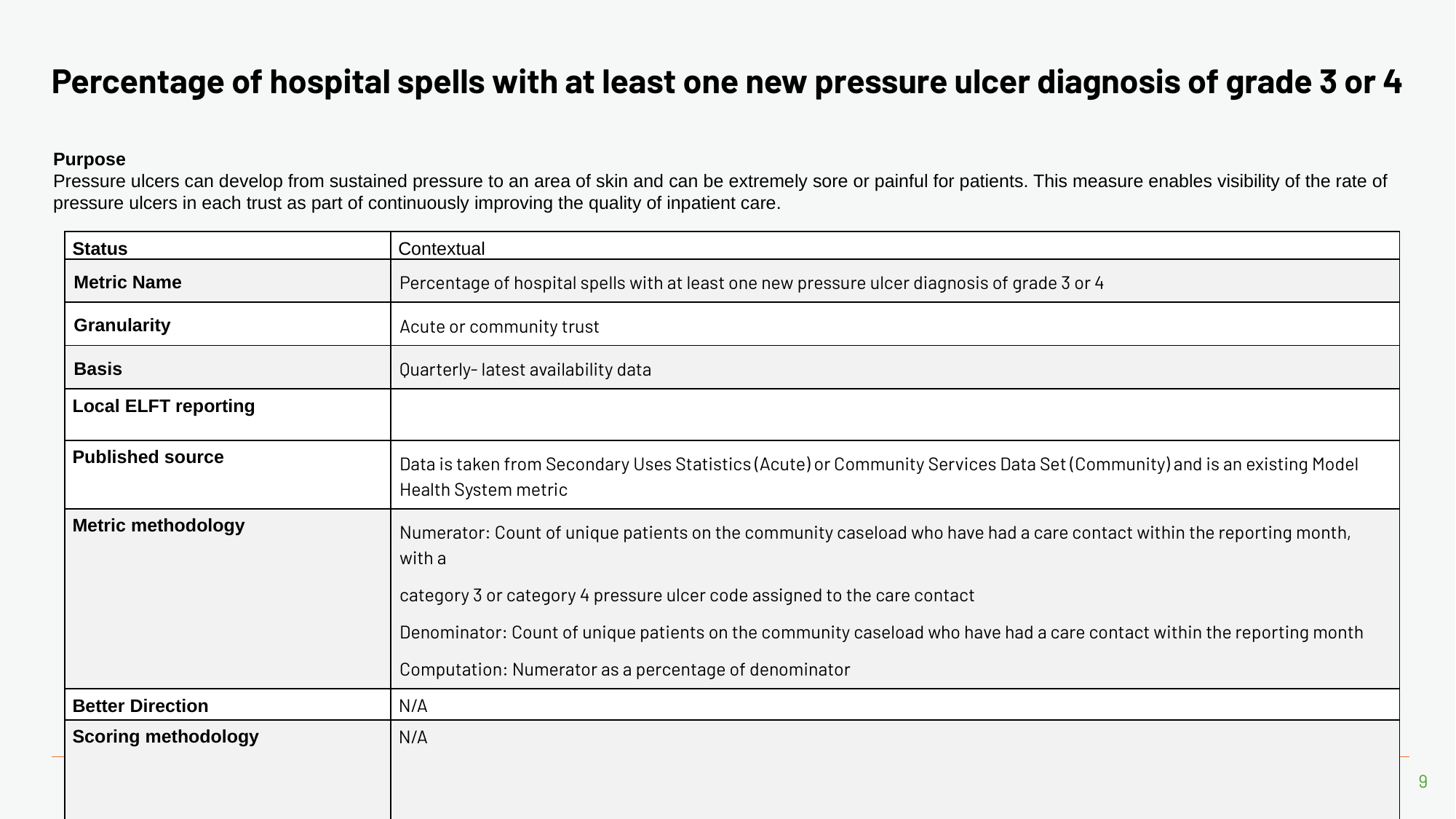

# Percentage of hospital spells with at least one new pressure ulcer diagnosis of grade 3 or 4
Purpose
Pressure ulcers can develop from sustained pressure to an area of skin and can be extremely sore or painful for patients. This measure enables visibility of the rate of pressure ulcers in each trust as part of continuously improving the quality of inpatient care.

| Status | Contextual |
| --- | --- |
| Metric Name | Percentage of hospital spells with at least one new pressure ulcer diagnosis of grade 3 or 4 |
| Granularity | Acute or community trust |
| Basis | Quarterly- latest availability data |
| Local ELFT reporting |  |
| Published source | Data is taken from Secondary Uses Statistics (Acute) or Community Services Data Set (Community) and is an existing Model Health System metric |
| Metric methodology | Numerator: Count of unique patients on the community caseload who have had a care contact within the reporting month, with a category 3 or category 4 pressure ulcer code assigned to the care contact Denominator: Count of unique patients on the community caseload who have had a care contact within the reporting month Computation: Numerator as a percentage of denominator |
| Better Direction | N/A |
| Scoring methodology | N/A |